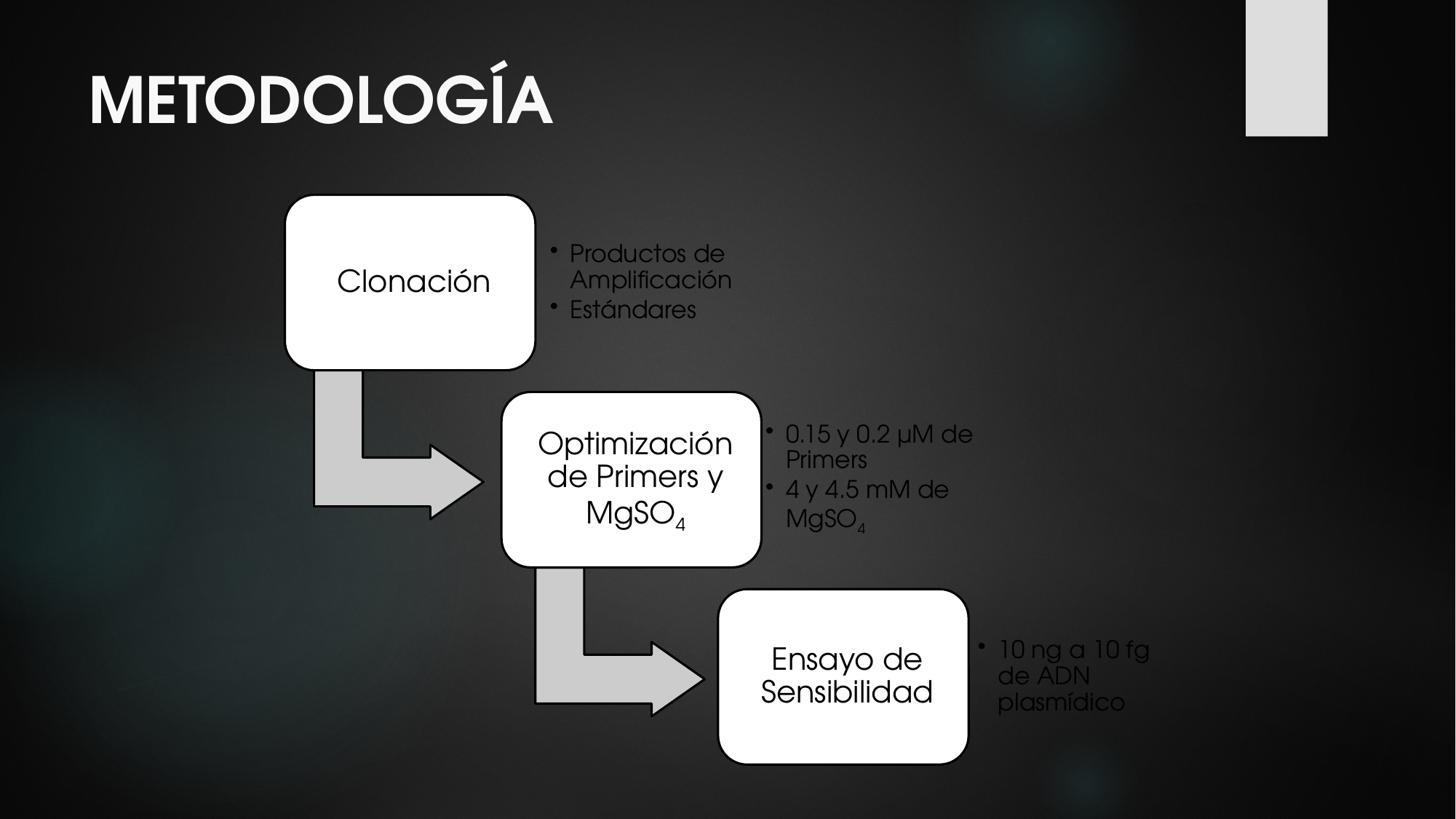

# METODOLOGÍA
Clonación
Productos de Amplificación
Estándares
Optimización de Primers y MgSO4
0.15 y 0.2 μM de Primers
4 y 4.5 mM de MgSO4
Ensayo de Sensibilidad
10 ng a 10 fg de ADN plasmídico